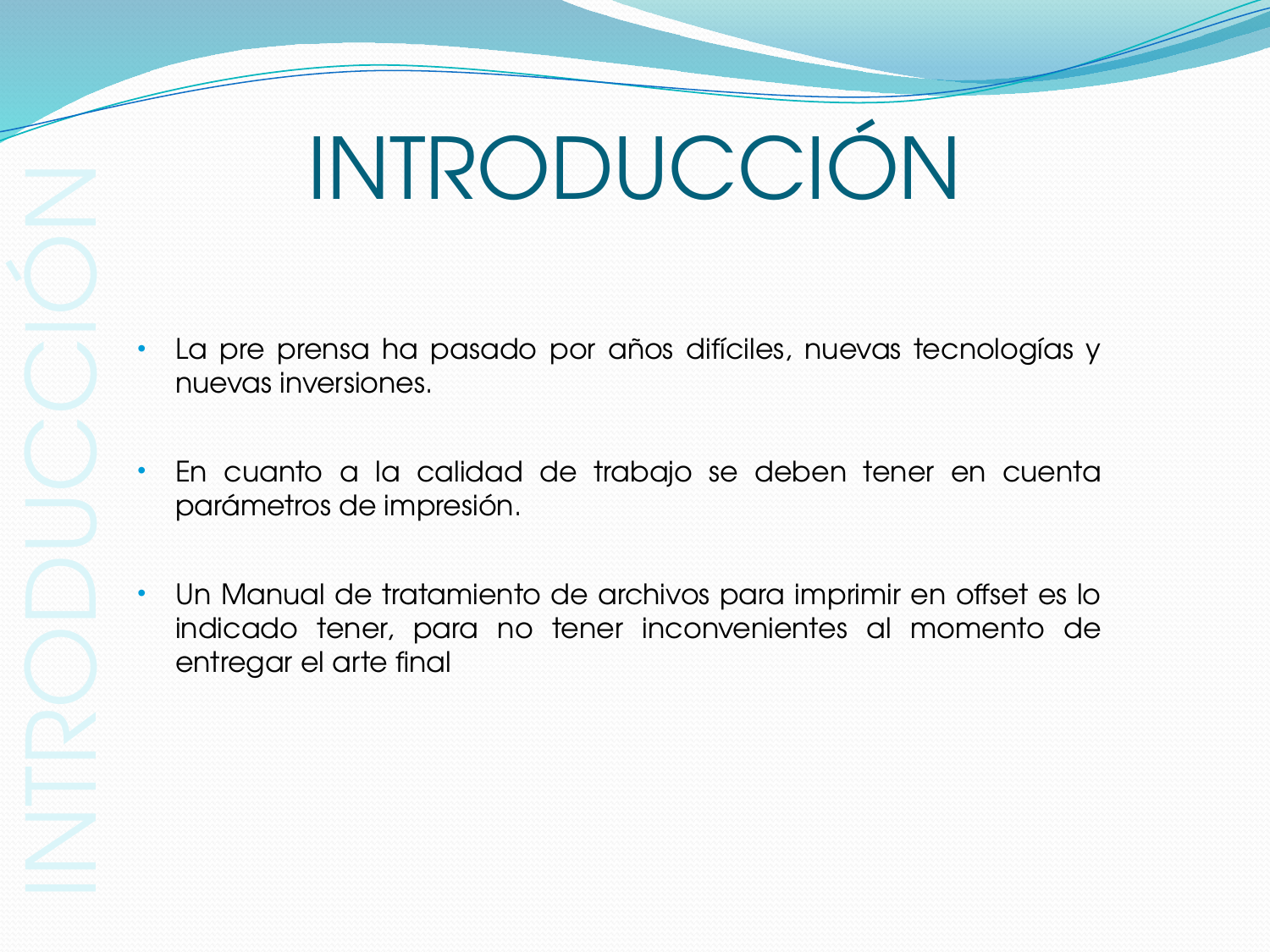

# INTRODUCCIÓN
INTRODUCCIÓN
La pre prensa ha pasado por años difíciles, nuevas tecnologías y nuevas inversiones.

En cuanto a la calidad de trabajo se deben tener en cuenta parámetros de impresión.

Un Manual de tratamiento de archivos para imprimir en offset es lo indicado tener, para no tener inconvenientes al momento de entregar el arte final